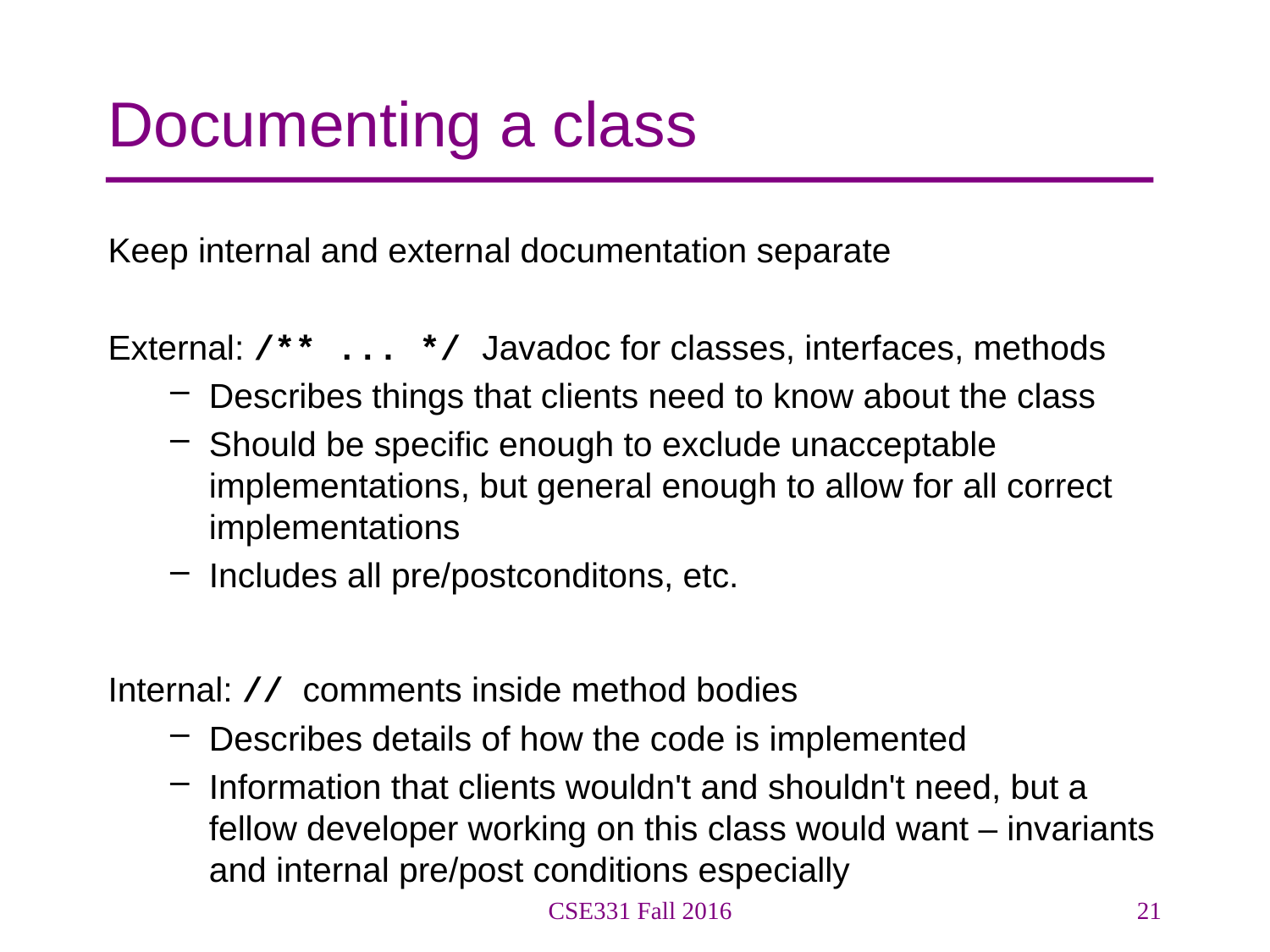

# Documenting a class
Keep internal and external documentation separate

External: /** ... */ Javadoc for classes, interfaces, methods
Describes things that clients need to know about the class
Should be specific enough to exclude unacceptable implementations, but general enough to allow for all correct implementations
Includes all pre/postconditons, etc.

Internal: //  comments inside method bodies
Describes details of how the code is implemented
Information that clients wouldn't and shouldn't need, but a fellow developer working on this class would want – invariants and internal pre/post conditions especially

CSE331 Fall 2016
21